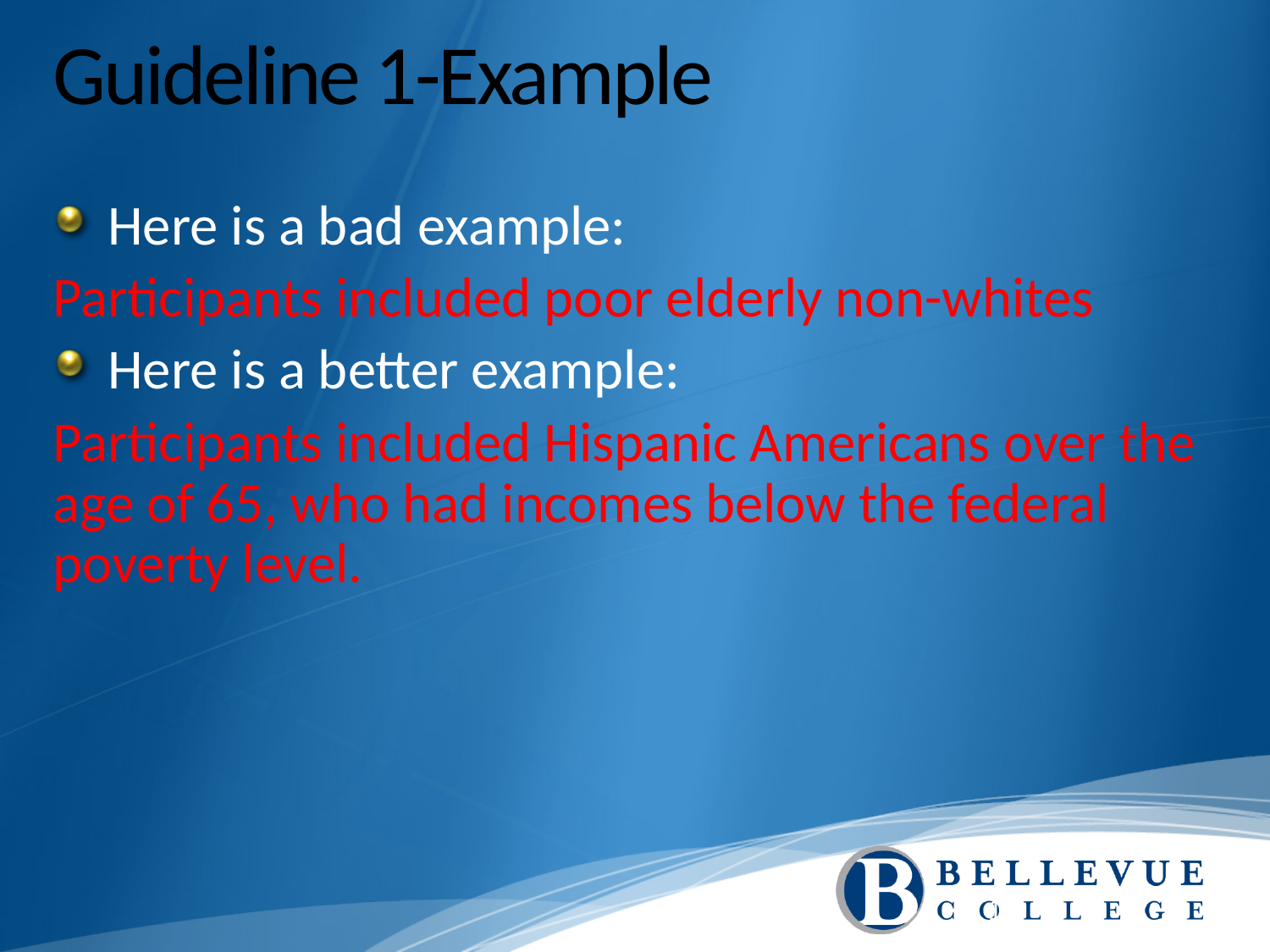

# Guideline 1-Example
Here is a bad example:
Participants included poor elderly non-whites
Here is a better example:
Participants included Hispanic Americans over the age of 65, who had incomes below the federal poverty level.
15